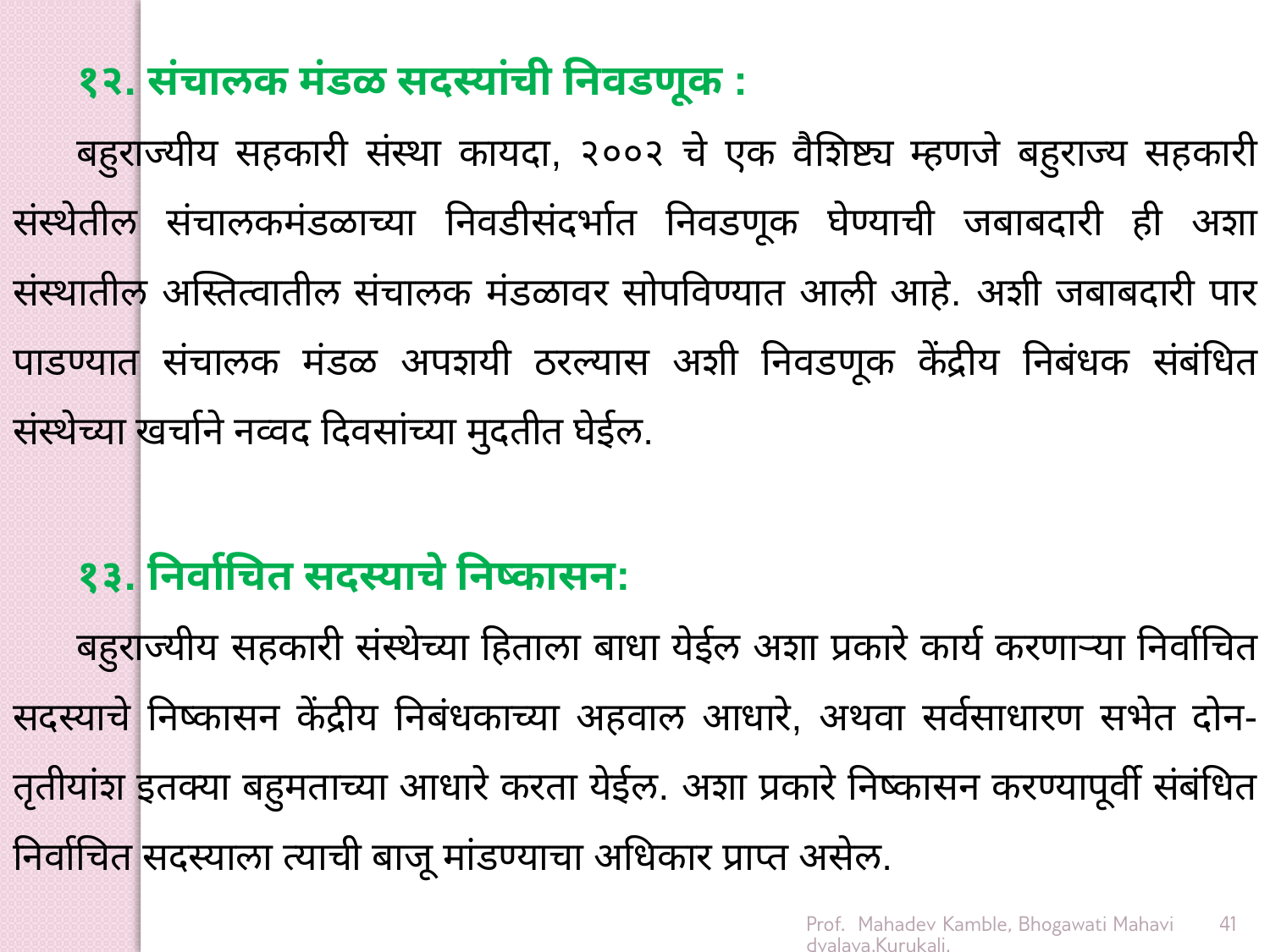

१२. संचालक मंडळ सदस्यांची निवडणूक :
बहुराज्यीय सहकारी संस्था कायदा, २००२ चे एक वैशिष्ट्य म्हणजे बहुराज्य सहकारी संस्थेतील संचालकमंडळाच्या निवडीसंदर्भात निवडणूक घेण्याची जबाबदारी ही अशा संस्थातील अस्तित्वातील संचालक मंडळावर सोपविण्यात आली आहे. अशी जबाबदारी पार पाडण्यात संचालक मंडळ अपशयी ठरल्यास अशी निवडणूक केंद्रीय निबंधक संबंधित संस्थेच्या खर्चाने नव्वद दिवसांच्या मुदतीत घेईल.

१३. निर्वाचित सदस्याचे निष्कासन:
बहुराज्यीय सहकारी संस्थेच्या हिताला बाधा येईल अशा प्रकारे कार्य करणाऱ्या निर्वाचित सदस्याचे निष्कासन केंद्रीय निबंधकाच्या अहवाल आधारे, अथवा सर्वसाधारण सभेत दोन-तृतीयांश इतक्या बहुमताच्या आधारे करता येईल. अशा प्रकारे निष्कासन करण्यापूर्वी संबंधित निर्वाचित सदस्याला त्याची बाजू मांडण्याचा अधिकार प्राप्त असेल.
Prof.  Mahadev Kamble, Bhogawati Mahavidyalaya,Kurukali.
41